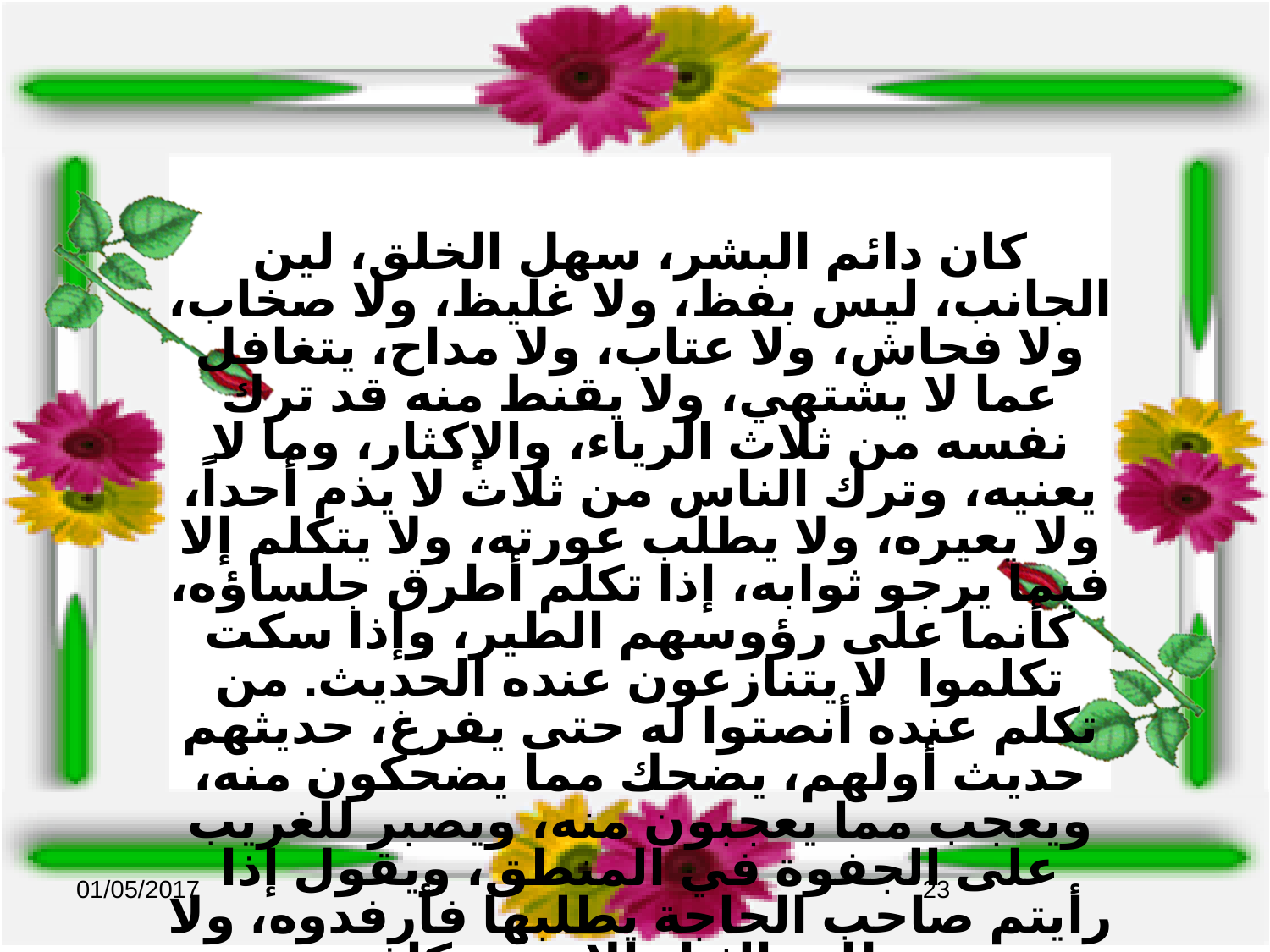

كان دائم البشر، سهل الخلق، لين الجانب، ليس بفظ، ولا غليظ، ولا صخاب، ولا فحاش، ولا عتاب، ولا مداح، يتغافل عما لا يشتهي، ولا يقنط منه قد ترك نفسه من ثلاث الرياء، والإكثار، وما لا يعنيه، وترك الناس من ثلاث لا يذم أحداً، ولا يعيره، ولا يطلب عورته، ولا يتكلم إلا فيما يرجو ثوابه، إذا تكلم أطرق جلساؤه، كأنما على رؤوسهم الطير، وإذا سكت تكلموا. لا يتنازعون عنده الحديث. من تكلم عنده أنصتوا له حتى يفرغ، حديثهم حديث أولهم، يضحك مما يضحكون منه، ويعجب مما يعجبون منه، ويصبر للغريب على الجفوة في المنطق، ويقول إذا رأيتم صاحب الحاجة يطلبها فأرفدوه، ولا يطلب الثناء إلا من مكافئ.
01/05/2017
23